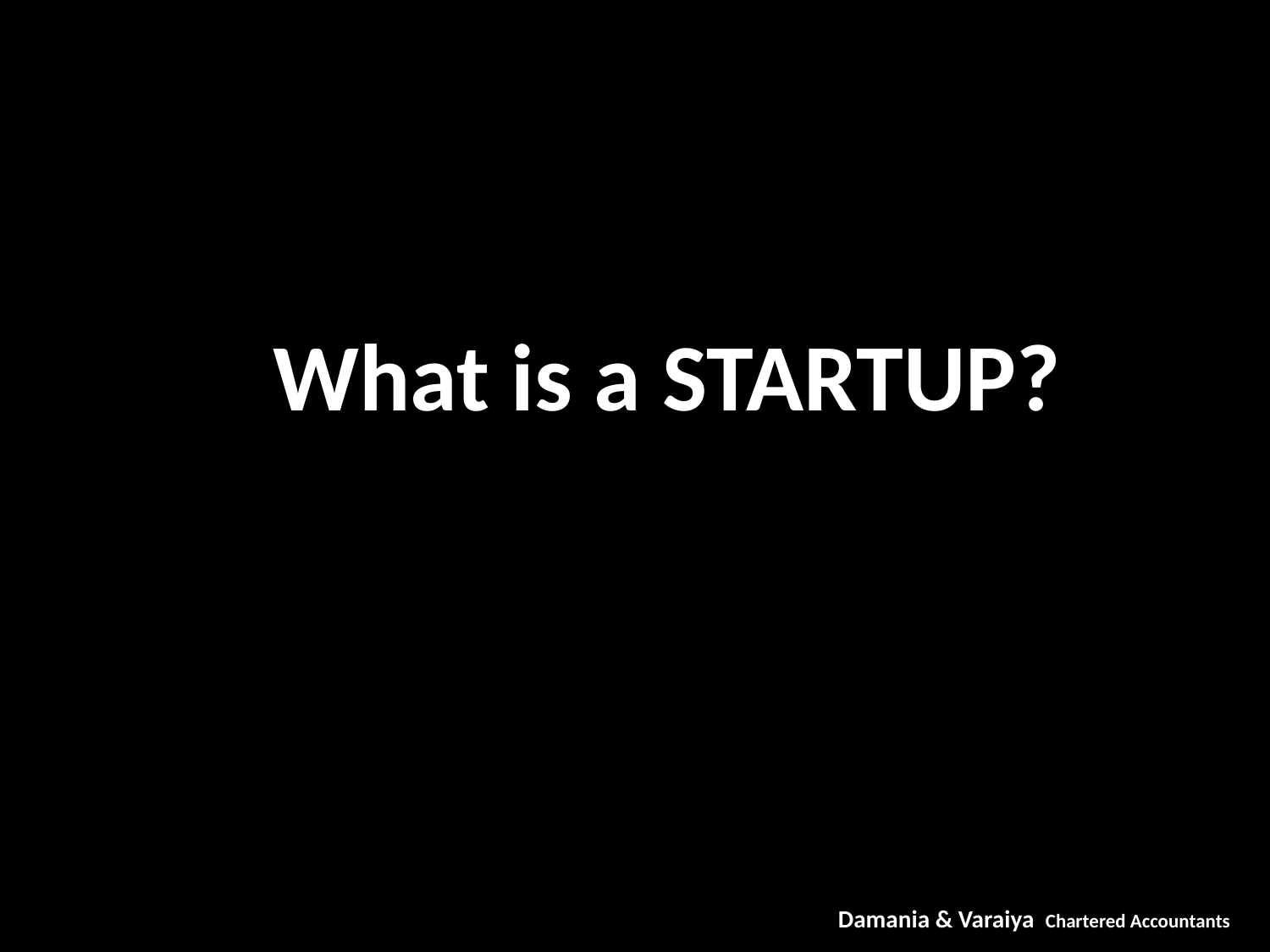

What is a STARTUP?
Damania & Varaiya  Chartered Accountants